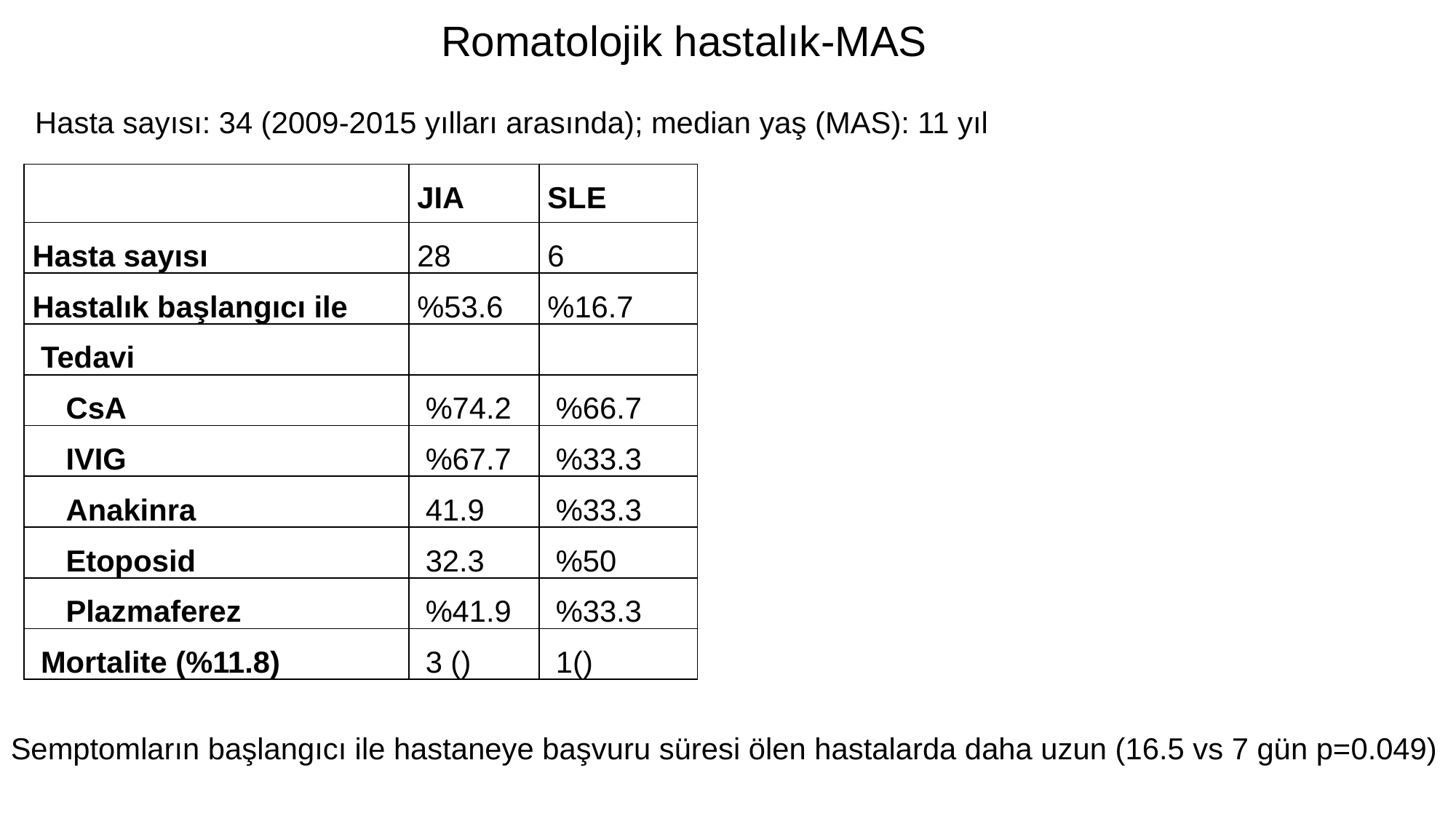

Romatolojik hastalık-MAS
Hasta sayısı: 34 (2009-2015 yılları arasında); median yaş (MAS): 11 yıl
|  | JIA | SLE |
| --- | --- | --- |
| Hasta sayısı | 28 | 6 |
| Hastalık başlangıcı ile | %53.6 | %16.7 |
| Tedavi |  |  |
| CsA | %74.2 | %66.7 |
| IVIG | %67.7 | %33.3 |
| Anakinra | 41.9 | %33.3 |
| Etoposid | 32.3 | %50 |
| Plazmaferez | %41.9 | %33.3 |
| Mortalite (%11.8) | 3 () | 1() |
Semptomların başlangıcı ile hastaneye başvuru süresi ölen hastalarda daha uzun (16.5 vs 7 gün p=0.049)